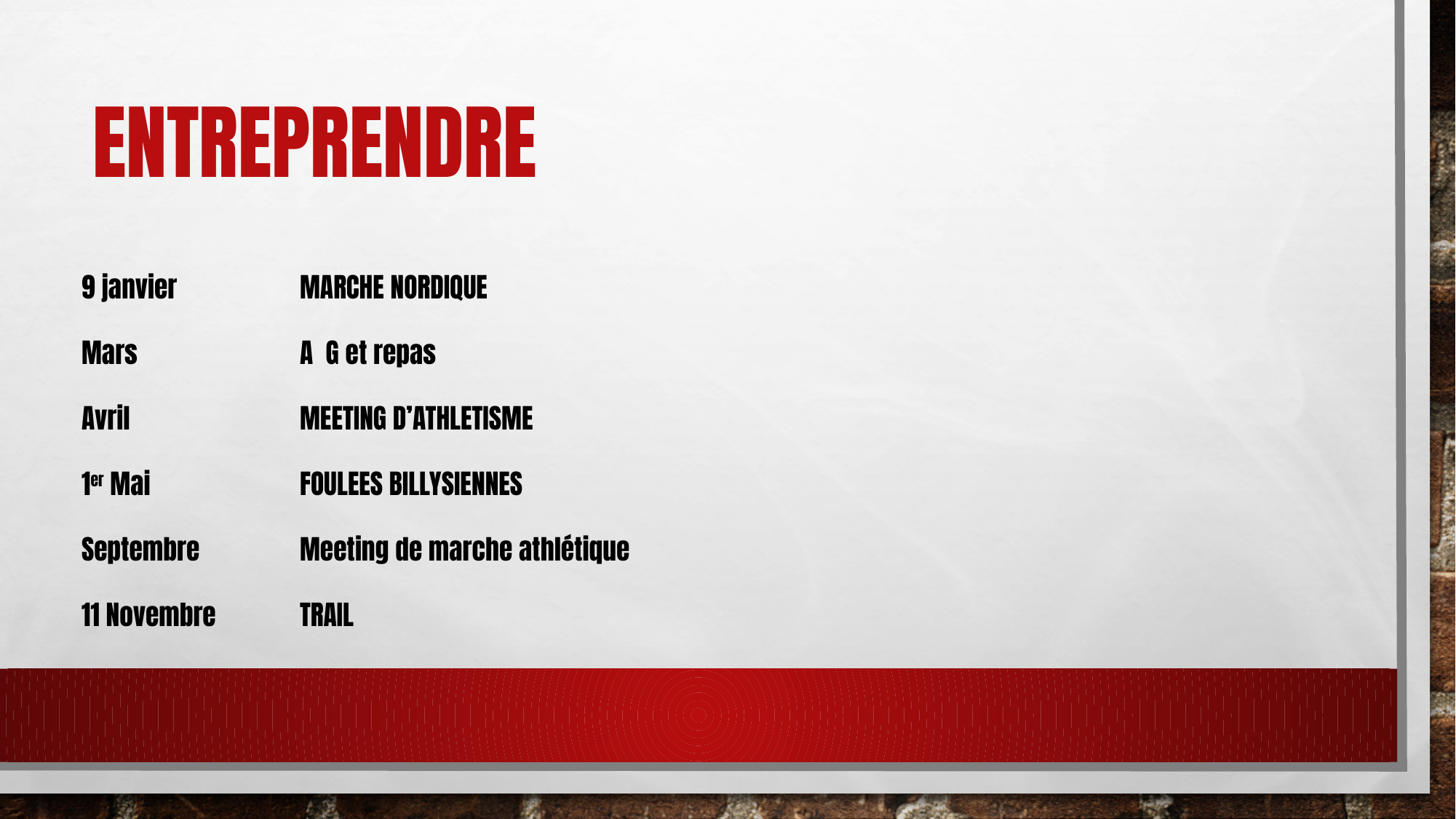

# eNTREPRENDRE

9 janvier  		MARCHE NORDIQUE

Mars 		A  G et repas

Avril 		MEETING D’ATHLETISME

1er Mai		FOULEES BILLYSIENNES

Septembre 	Meeting de marche athlétique

11 Novembre 	TRAIL